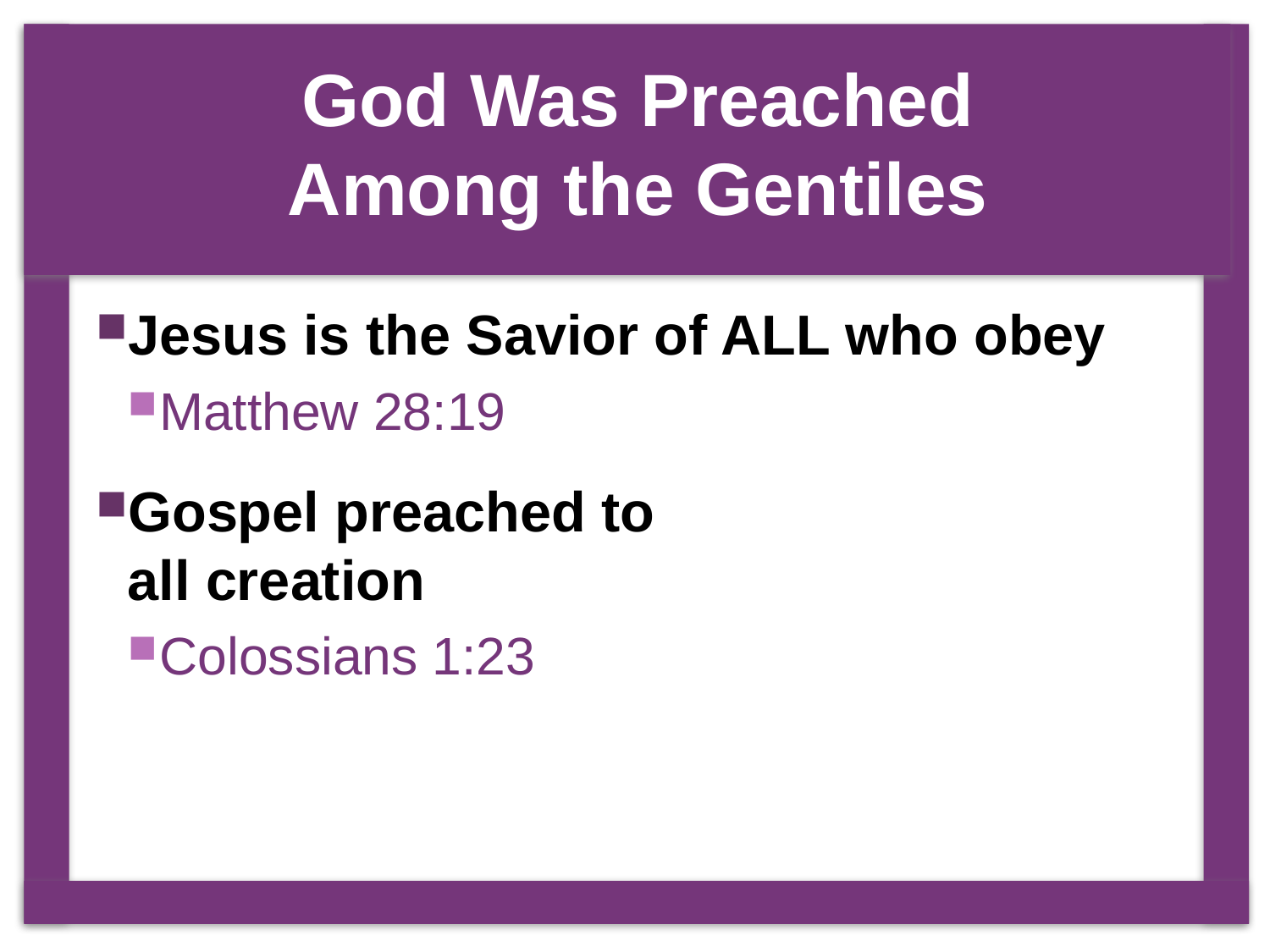

# God Was Preached Among the Gentiles
Jesus is the Savior of ALL who obey
Matthew 28:19
Gospel preached to
all creation
Colossians 1:23